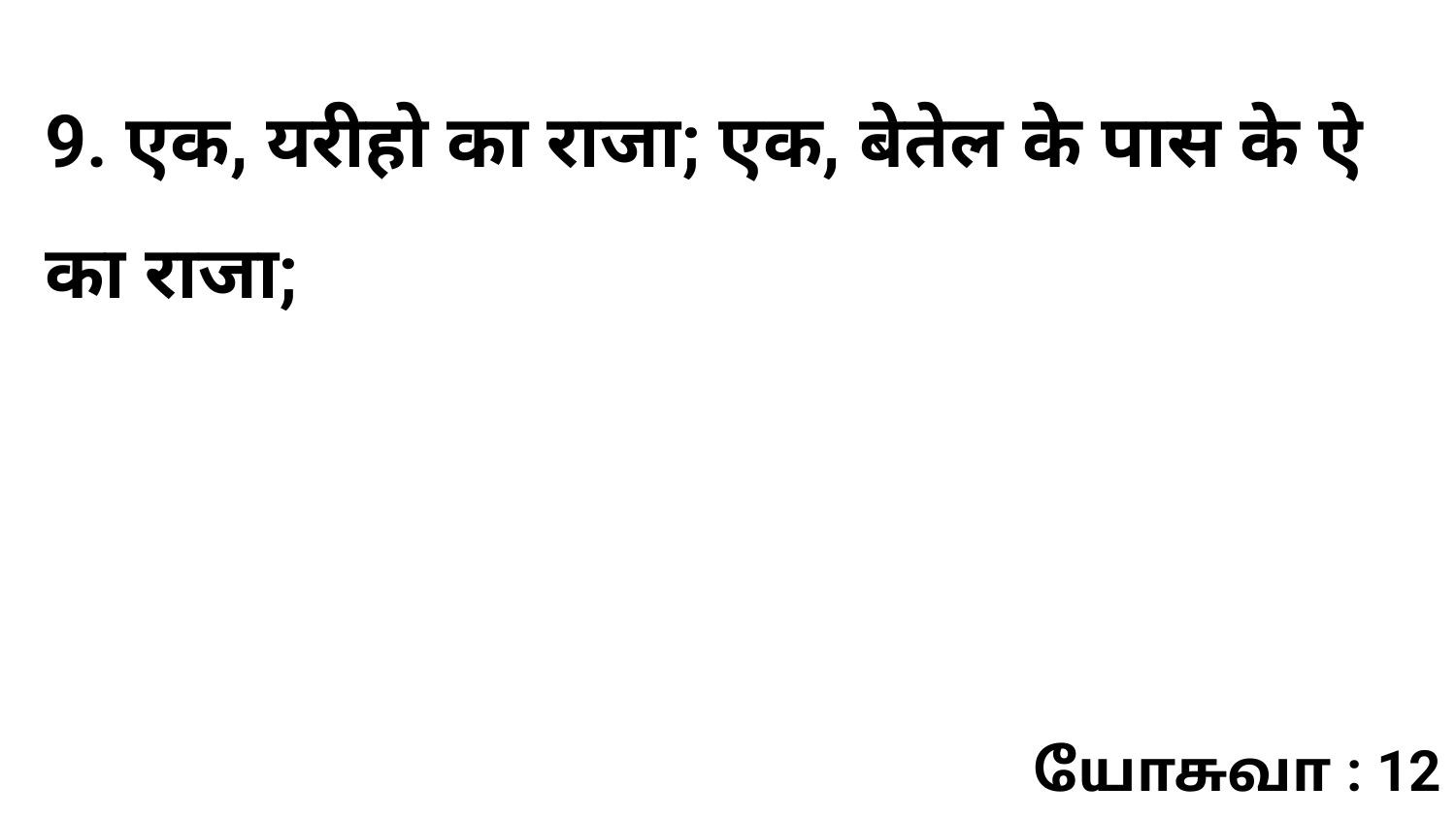

9. एक, यरीहो का राजा; एक, बेतेल के पास के ऐ का राजा;
யோசுவா : 12